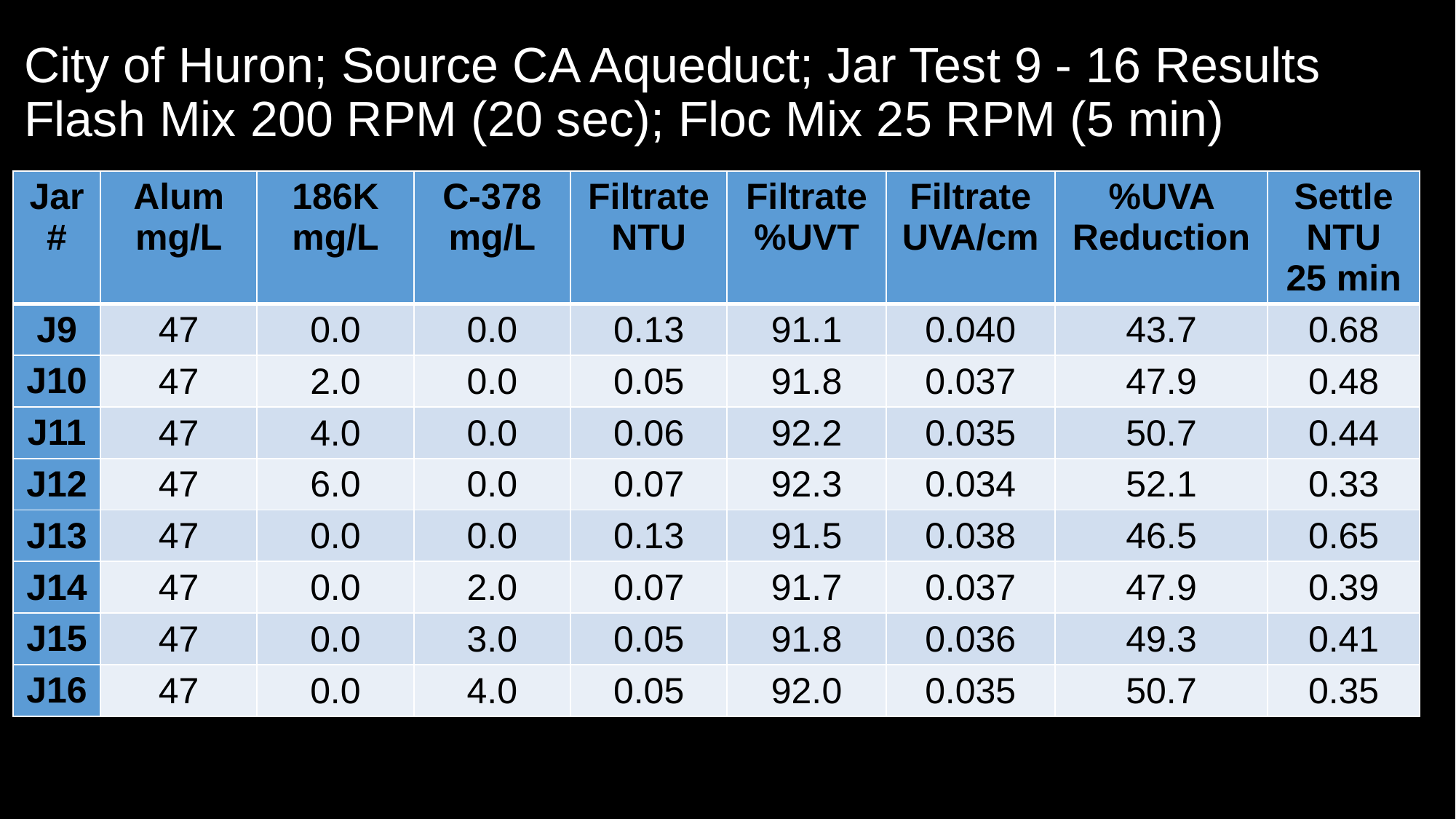

# City of Huron; Source CA Aqueduct; Jar Test 9 - 16 Results Flash Mix 200 RPM (20 sec); Floc Mix 25 RPM (5 min)
| Jar# | Alum mg/L | 186K mg/L | C-378 mg/L | Filtrate NTU | Filtrate %UVT | Filtrate UVA/cm | %UVA Reduction | Settle NTU 25 min |
| --- | --- | --- | --- | --- | --- | --- | --- | --- |
| J9 | 47 | 0.0 | 0.0 | 0.13 | 91.1 | 0.040 | 43.7 | 0.68 |
| J10 | 47 | 2.0 | 0.0 | 0.05 | 91.8 | 0.037 | 47.9 | 0.48 |
| J11 | 47 | 4.0 | 0.0 | 0.06 | 92.2 | 0.035 | 50.7 | 0.44 |
| J12 | 47 | 6.0 | 0.0 | 0.07 | 92.3 | 0.034 | 52.1 | 0.33 |
| J13 | 47 | 0.0 | 0.0 | 0.13 | 91.5 | 0.038 | 46.5 | 0.65 |
| J14 | 47 | 0.0 | 2.0 | 0.07 | 91.7 | 0.037 | 47.9 | 0.39 |
| J15 | 47 | 0.0 | 3.0 | 0.05 | 91.8 | 0.036 | 49.3 | 0.41 |
| J16 | 47 | 0.0 | 4.0 | 0.05 | 92.0 | 0.035 | 50.7 | 0.35 |